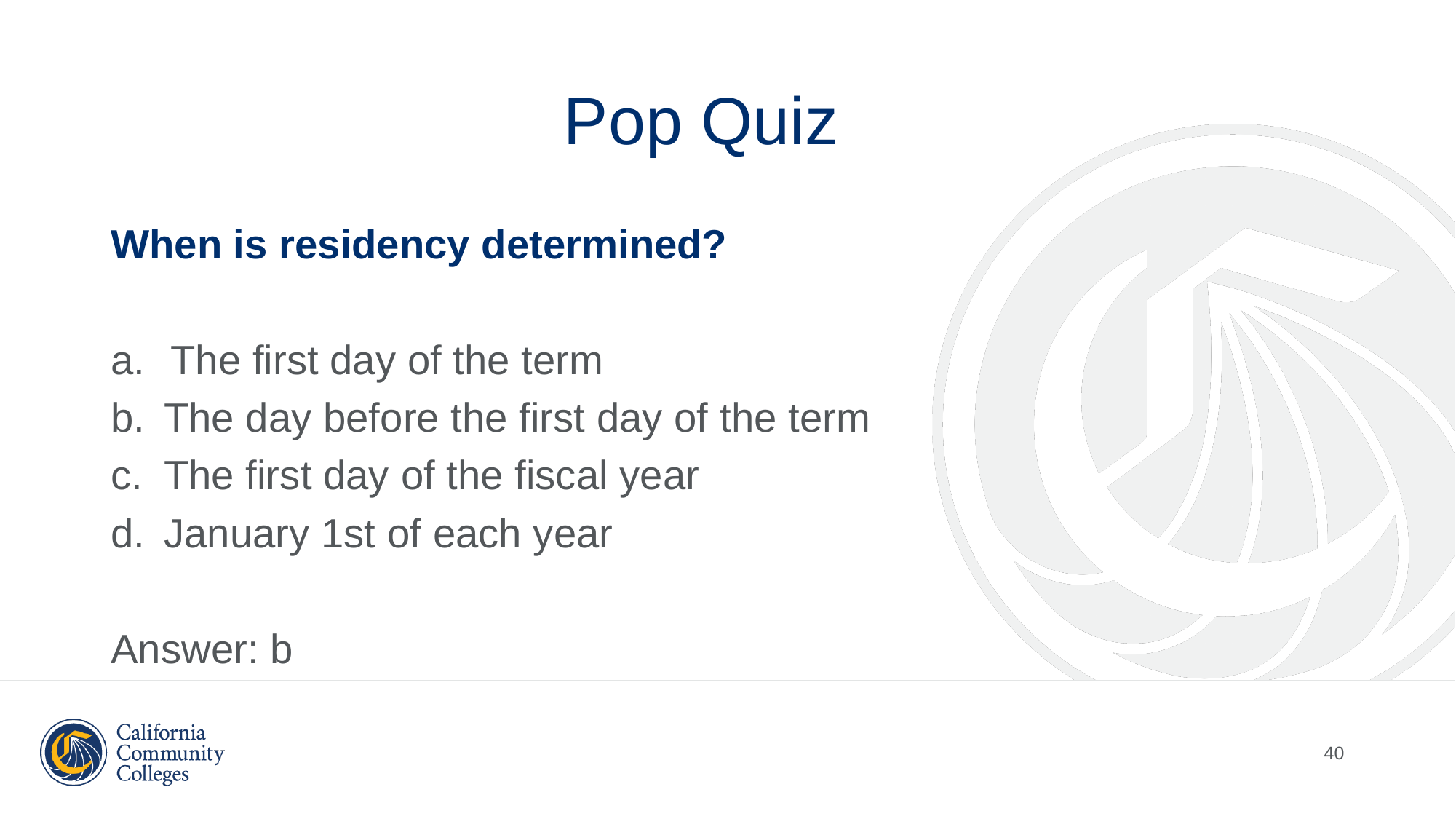

# Pop Quiz
When is residency determined?

The first day of the term
The day before the first day of the term
The first day of the fiscal year
January 1st of each year

Answer: b

40